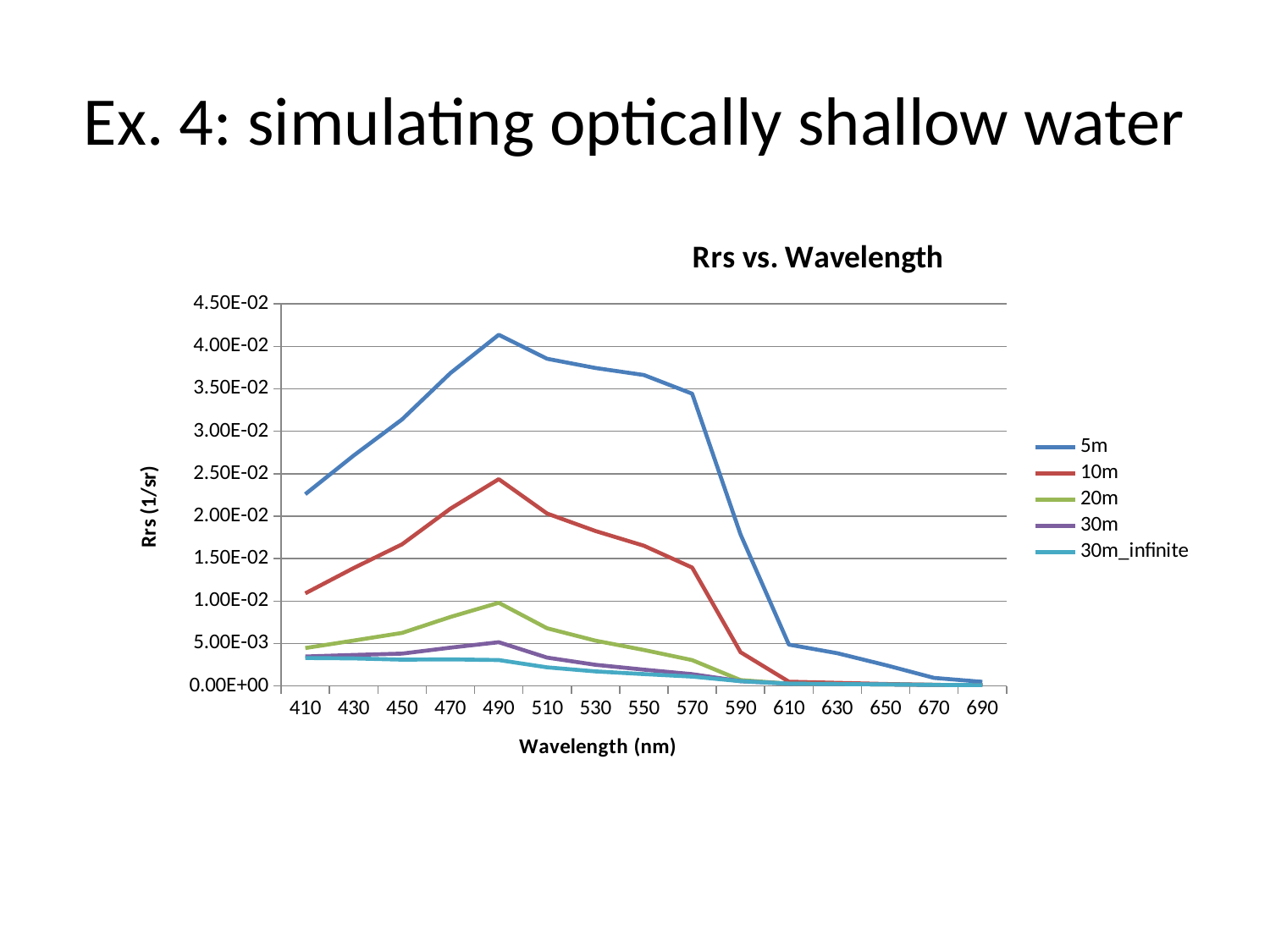

# Ex. 4: simulating optically shallow water

### Chart: Rrs vs. Wavelength

| Category |  |  |  |  |  |
|---|---|---|---|---|---|
| 410 | 0.022597000000000006 | 0.010914000000000002 | 0.004468500000000001 | 0.003473800000000001 | 0.0033004 |
| 430 | 0.027147000000000004 | 0.013892000000000003 | 0.005353400000000001 | 0.0036556000000000006 | 0.0032522000000000007 |
| 450 | 0.031401000000000005 | 0.016689000000000002 | 0.006251100000000001 | 0.003816000000000001 | 0.0031046000000000003 |
| 470 | 0.03685900000000001 | 0.020886000000000002 | 0.0081282 | 0.004515900000000001 | 0.0031403000000000004 |
| 490 | 0.041373000000000014 | 0.024370000000000006 | 0.009799700000000001 | 0.0051594000000000015 | 0.0030571000000000005 |
| 510 | 0.038544 | 0.020316000000000004 | 0.006800400000000002 | 0.0033480000000000007 | 0.0021996000000000003 |
| 530 | 0.037458000000000005 | 0.018251000000000003 | 0.005339400000000001 | 0.0025008000000000005 | 0.0017239000000000004 |
| 550 | 0.03663500000000001 | 0.016525000000000005 | 0.004249100000000001 | 0.0019272000000000004 | 0.0014010000000000003 |
| 570 | 0.034433000000000005 | 0.013951000000000002 | 0.0030508000000000006 | 0.0013958000000000004 | 0.0011077000000000003 |
| 590 | 0.017845000000000003 | 0.0039795 | 0.0006974000000000001 | 0.0005706400000000001 | 0.0005656600000000002 |
| 610 | 0.0048745 | 0.0005117900000000001 | 0.00027684000000000004 | 0.00027621000000000004 | 0.00027621000000000004 |
| 630 | 0.003861300000000001 | 0.0003744600000000001 | 0.00023206000000000002 | 0.00023184000000000003 | 0.00023184000000000003 |
| 650 | 0.002464200000000001 | 0.00023966000000000002 | 0.00018488000000000003 | 0.00018485000000000002 | 0.00018485000000000002 |
| 670 | 0.0009535100000000002 | 0.00013744000000000004 | 0.00013043000000000004 | 0.00013043000000000004 | 0.00013043000000000004 |
| 690 | 0.00049419 | 0.00010643000000000001 | 0.00010490000000000002 | 0.00010490000000000002 | 0.00010490000000000002 |